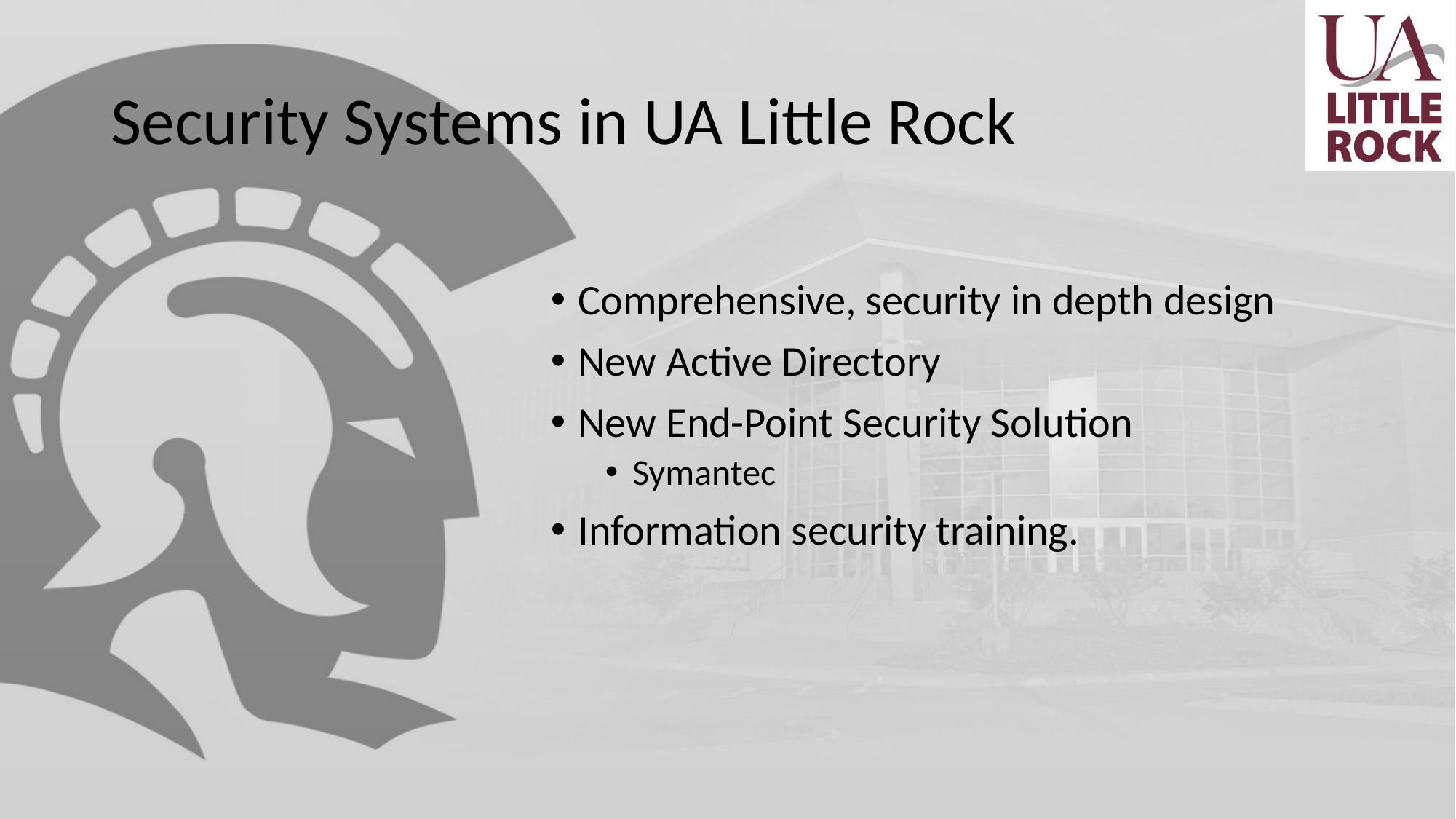

# Security Systems in UA Little Rock
Comprehensive, security in depth design
New Active Directory
New End-Point Security Solution
Symantec
Information security training.